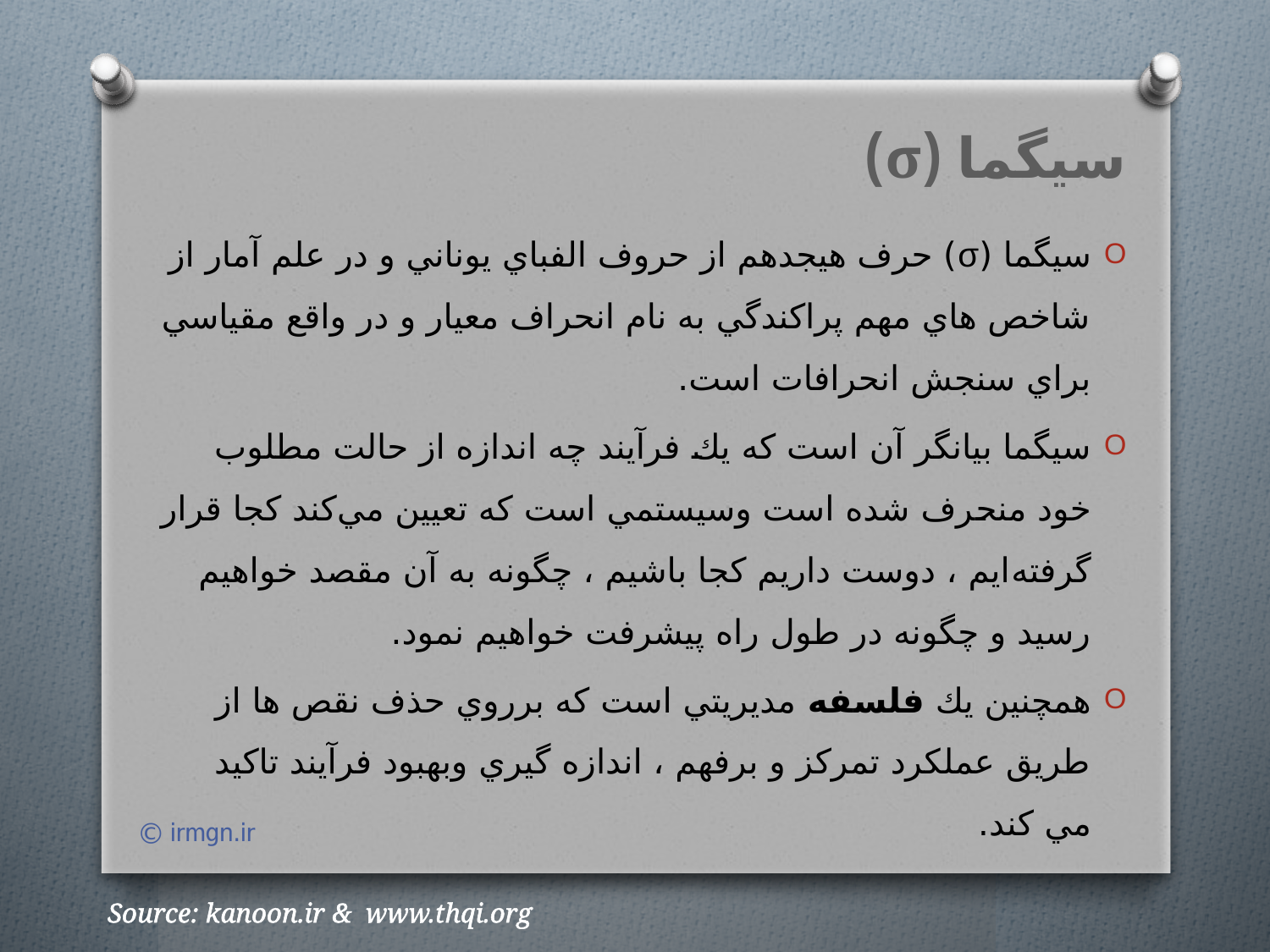

سیگما (σ)
سيگما (σ) حرف هيجدهم از حروف الفباي يوناني و در علم آمار از شاخص هاي مهم پراكندگي به نام انحراف معيار و در واقع مقياسي براي سنجش انحرافات است.
سيگما بيانگر آن است كه يك فرآيند چه اندازه از حالت مطلوب خود منحرف شده است وسيستمي ‌است که تعيين مي‌کند کجا قرار گرفته‌ايم ، دوست داريم کجا باشيم ، چگونه به آن مقصد خواهيم رسيد و چگونه در طول راه پيشرفت خواهيم ‌نمود.
همچنين يك فلسفه مديريتي است كه برروي حذف نقص ها از طريق عملكرد تمركز و برفهم ، اندازه گيري وبهبود فرآيند تاكيد مي كند.
© irmgn.ir
Source: kanoon.ir &  www.thqi.org